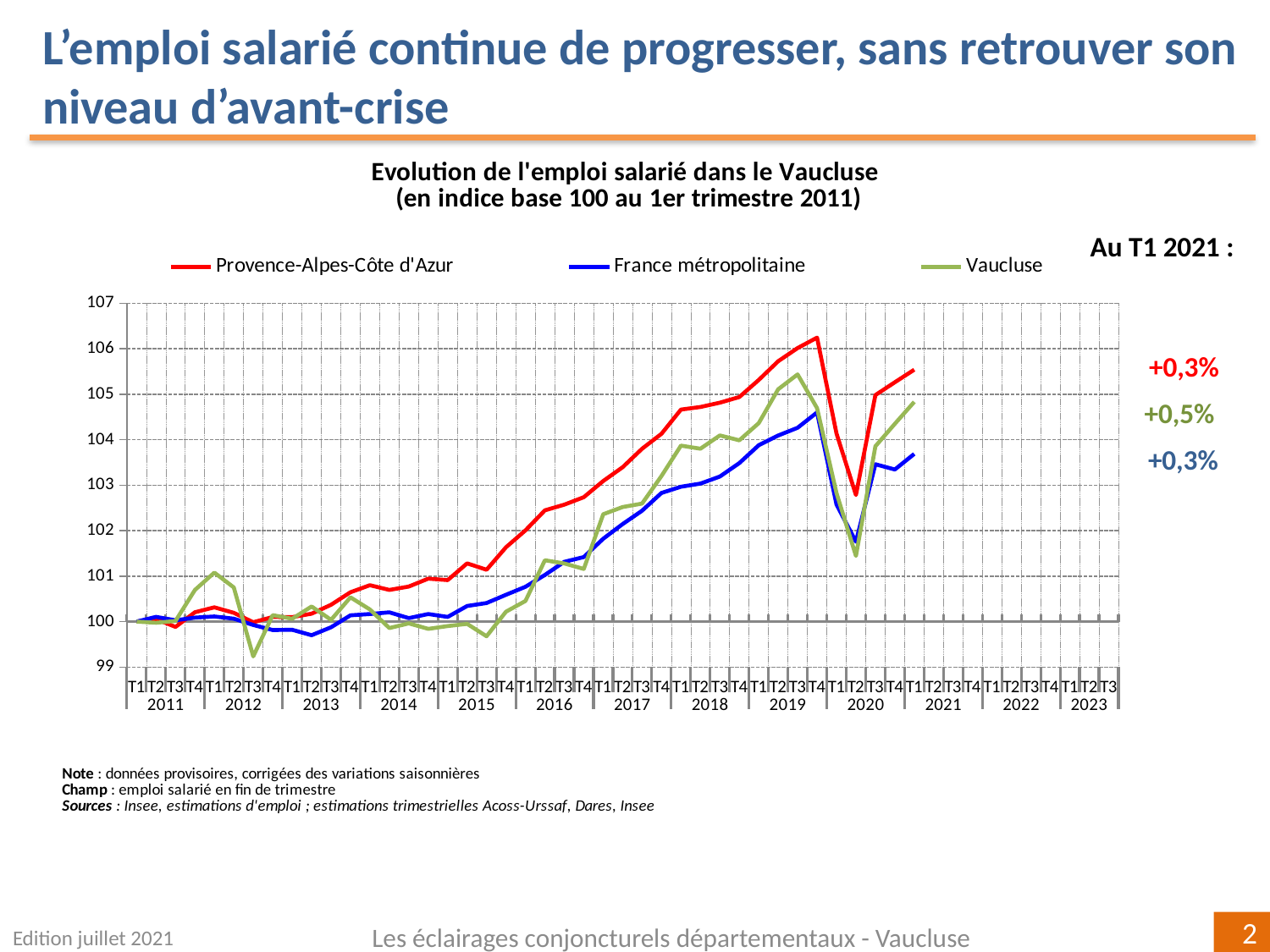

L’emploi salarié continue de progresser, sans retrouver son niveau d’avant-crise

[unsupported chart]

Au T1 2021 :
+0,3%

+0,5%

+0,3%

Edition juillet 2021
Les éclairages conjoncturels départementaux - Vaucluse
2